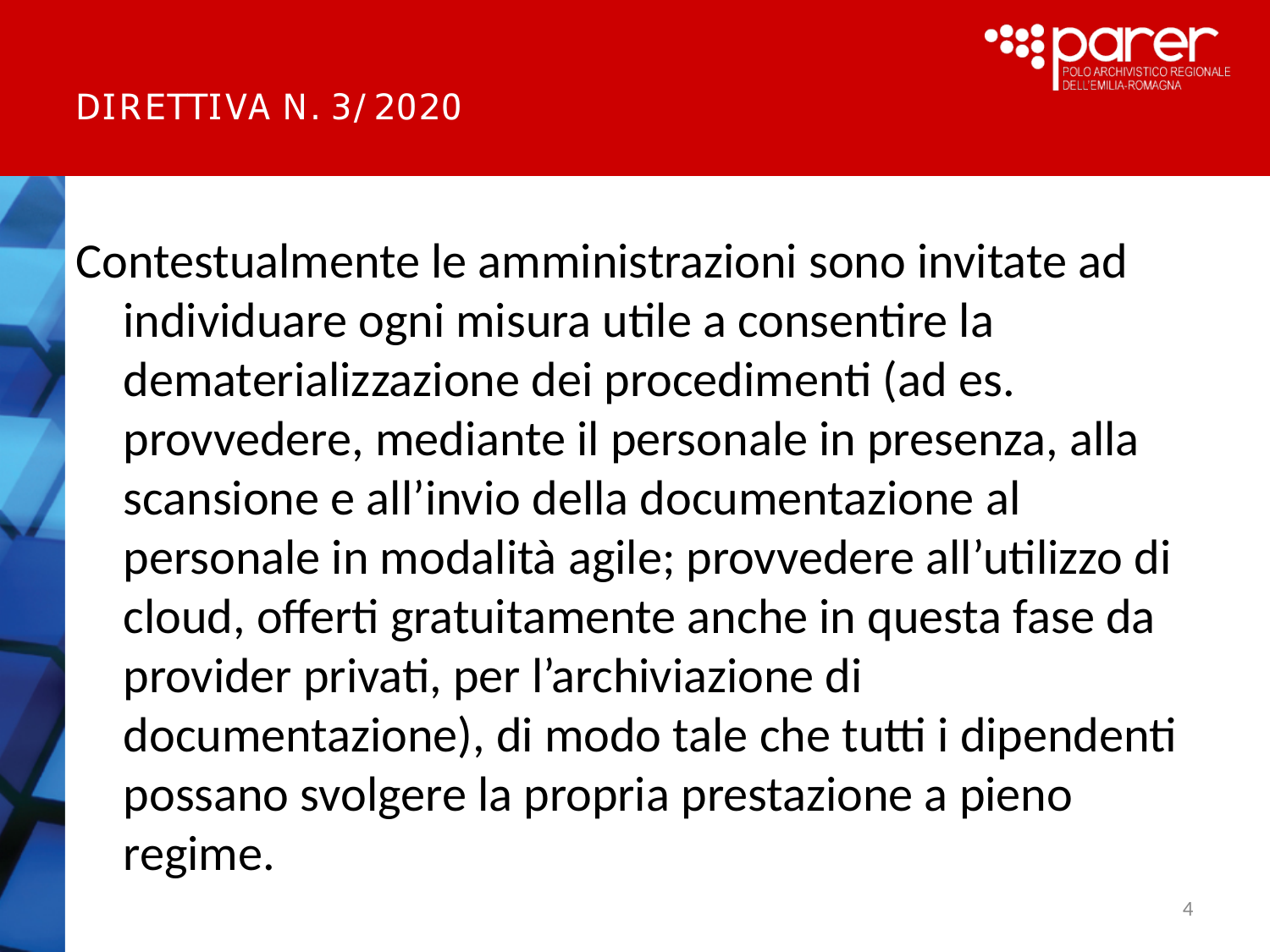

# DIRETTIVA N. 3/2020
Contestualmente le amministrazioni sono invitate ad individuare ogni misura utile a consentire la dematerializzazione dei procedimenti (ad es. provvedere, mediante il personale in presenza, alla scansione e all’invio della documentazione al personale in modalità agile; provvedere all’utilizzo di cloud, offerti gratuitamente anche in questa fase da provider privati, per l’archiviazione di documentazione), di modo tale che tutti i dipendenti possano svolgere la propria prestazione a pieno regime.
4